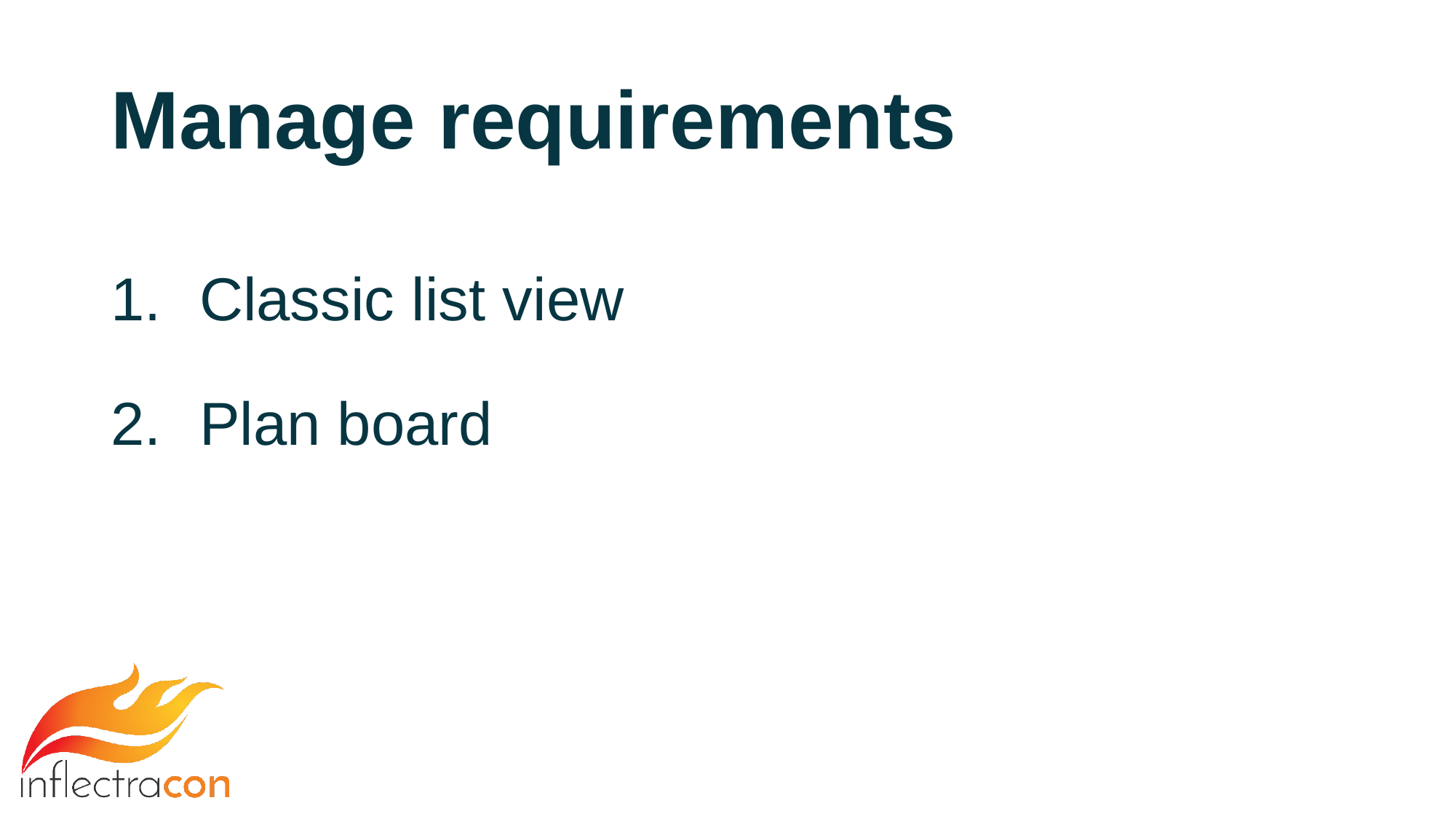

# Manage requirements
Classic list view
Plan board